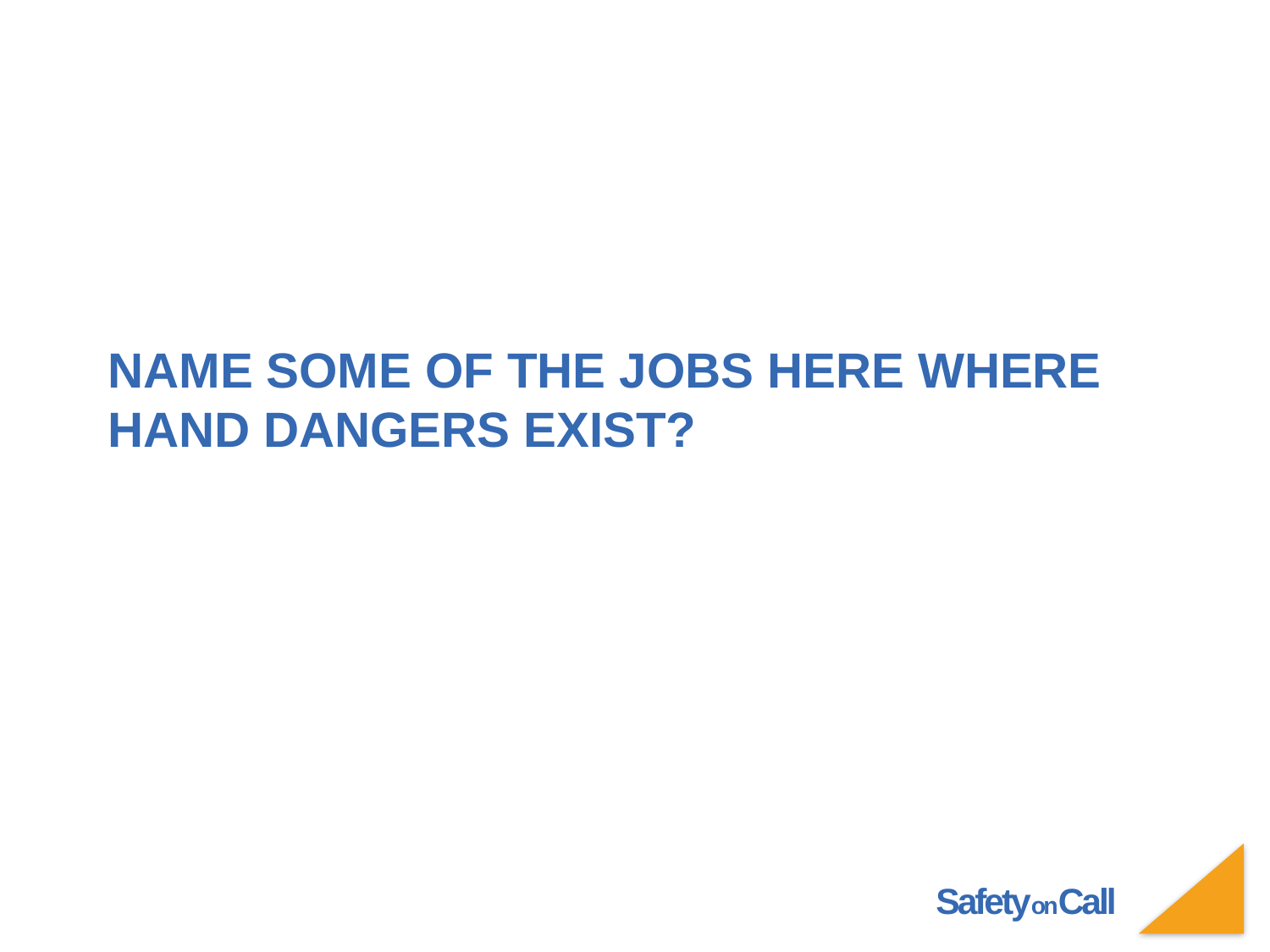

# Name some of the Jobs here where hand dangers exist?